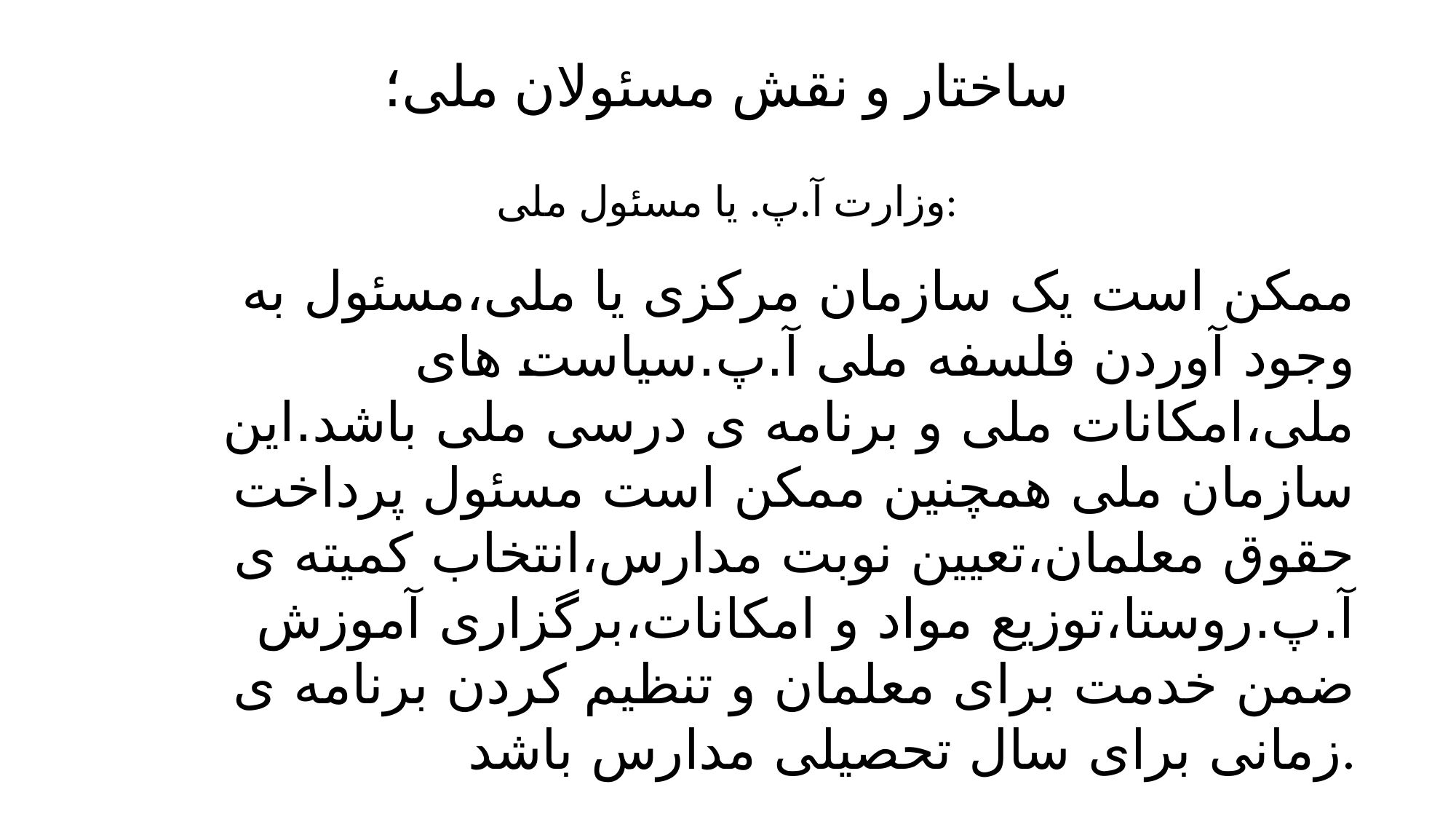

# ساختار و نقش مسئولان ملی؛ وزارت آ.پ. یا مسئول ملی:
ممکن است یک سازمان مرکزی یا ملی،مسئول به وجود آوردن فلسفه ملی آ.پ.سیاست های ملی،امکانات ملی و برنامه ی درسی ملی باشد.این سازمان ملی همچنین ممکن است مسئول پرداخت حقوق معلمان،تعیین نوبت مدارس،انتخاب کمیته ی آ.پ.روستا،توزیع مواد و امکانات،برگزاری آموزش ضمن خدمت برای معلمان و تنظیم کردن برنامه ی زمانی برای سال تحصیلی مدارس باشد.